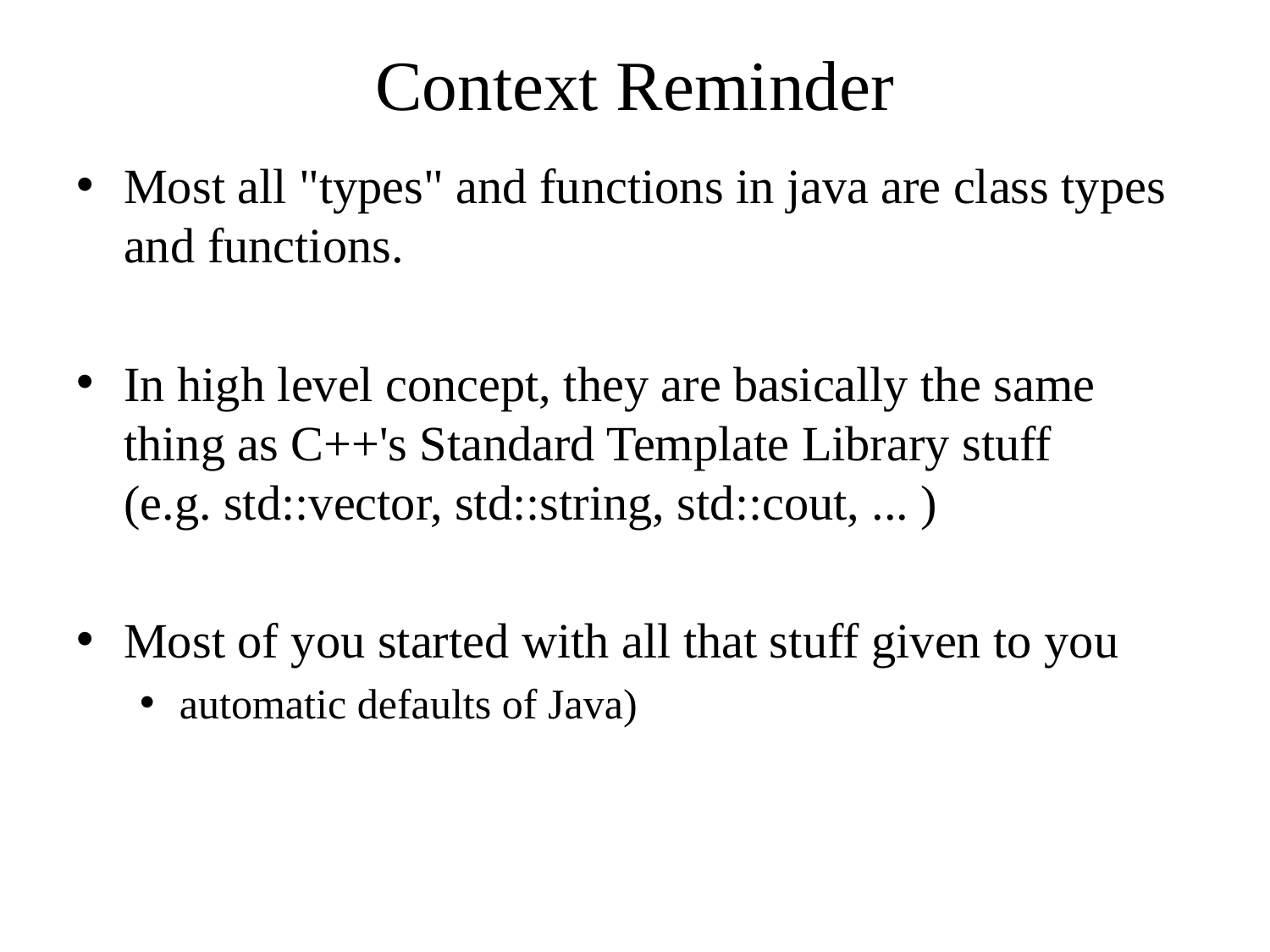

# Context Reminder
Most all "types" and functions in java are class types and functions.

In high level concept, they are basically the same thing as C++'s Standard Template Library stuff
(e.g. std::vector, std::string, std::cout, ... )

Most of you started with all that stuff given to you
automatic defaults of Java)